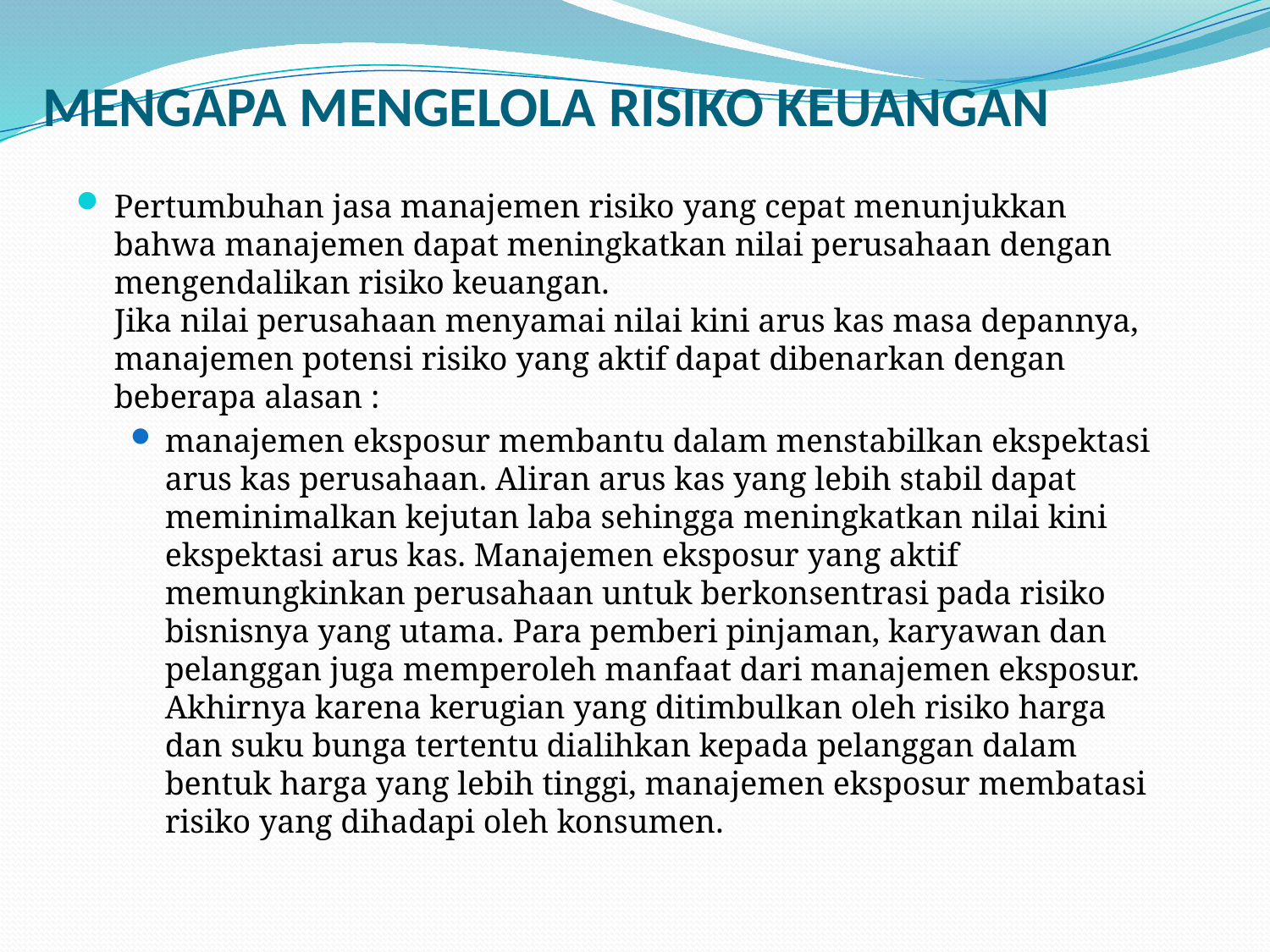

# MENGAPA MENGELOLA RISIKO KEUANGAN
Pertumbuhan jasa manajemen risiko yang cepat menunjukkan bahwa manajemen dapat meningkatkan nilai perusahaan dengan mengendalikan risiko keuangan.
Jika nilai perusahaan menyamai nilai kini arus kas masa depannya, manajemen potensi risiko yang aktif dapat dibenarkan dengan beberapa alasan :
manajemen eksposur membantu dalam menstabilkan ekspektasi arus kas perusahaan. Aliran arus kas yang lebih stabil dapat meminimalkan kejutan laba sehingga meningkatkan nilai kini ekspektasi arus kas. Manajemen eksposur yang aktif memungkinkan perusahaan untuk berkonsentrasi pada risiko bisnisnya yang utama. Para pemberi pinjaman, karyawan dan pelanggan juga memperoleh manfaat dari manajemen eksposur. Akhirnya karena kerugian yang ditimbulkan oleh risiko harga dan suku bunga tertentu dialihkan kepada pelanggan dalam bentuk harga yang lebih tinggi, manajemen eksposur membatasi risiko yang dihadapi oleh konsumen.